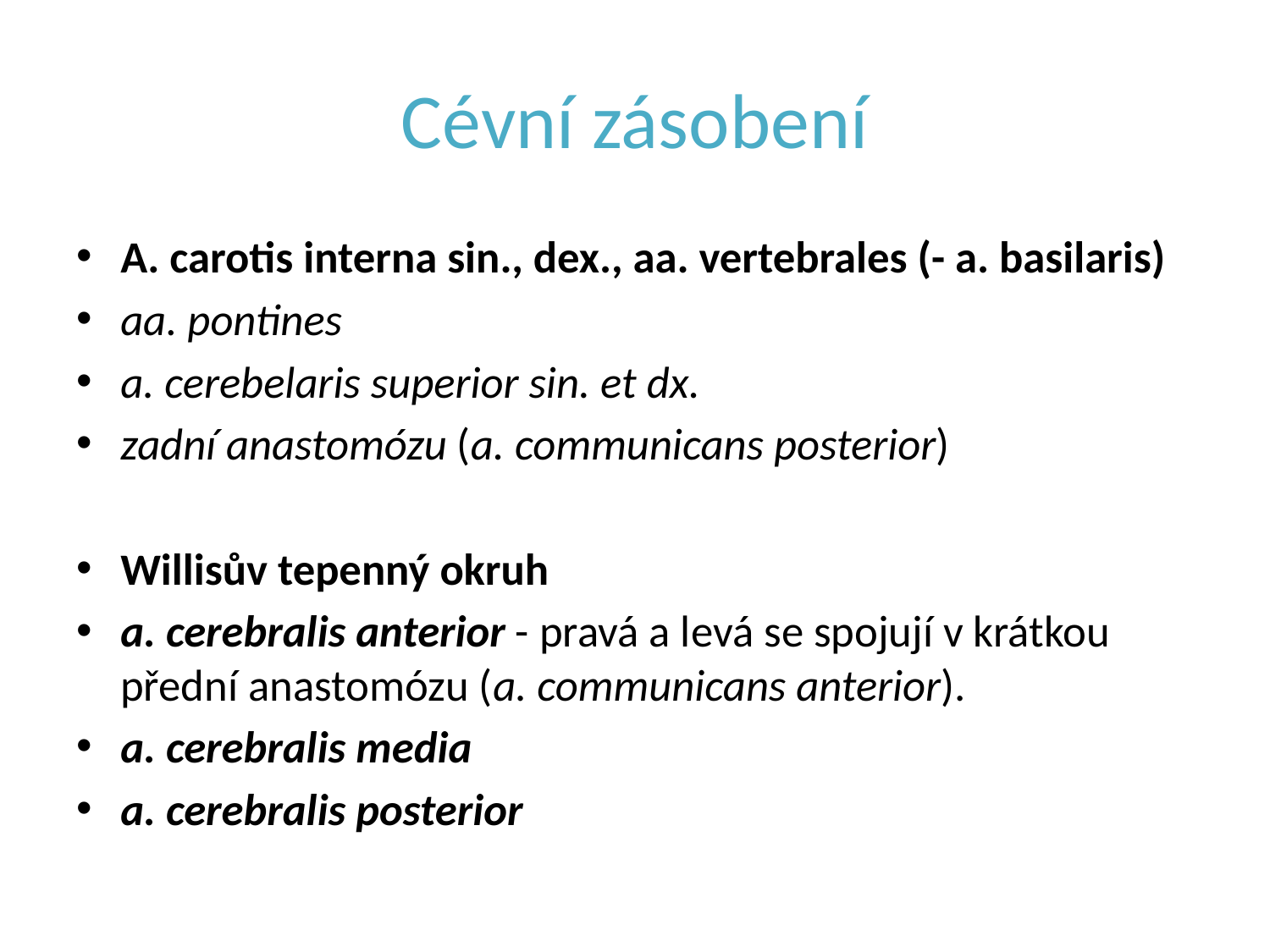

# Cévní zásobení
A. carotis interna sin., dex., aa. vertebrales (- a. basilaris)
aa. pontines
a. cerebelaris superior sin. et dx.
zadní anastomózu (a. communicans posterior)

Willisův tepenný okruh
a. cerebralis anterior - pravá a levá se spojují v krátkou přední anastomózu (a. communicans anterior).
a. cerebralis media
a. cerebralis posterior